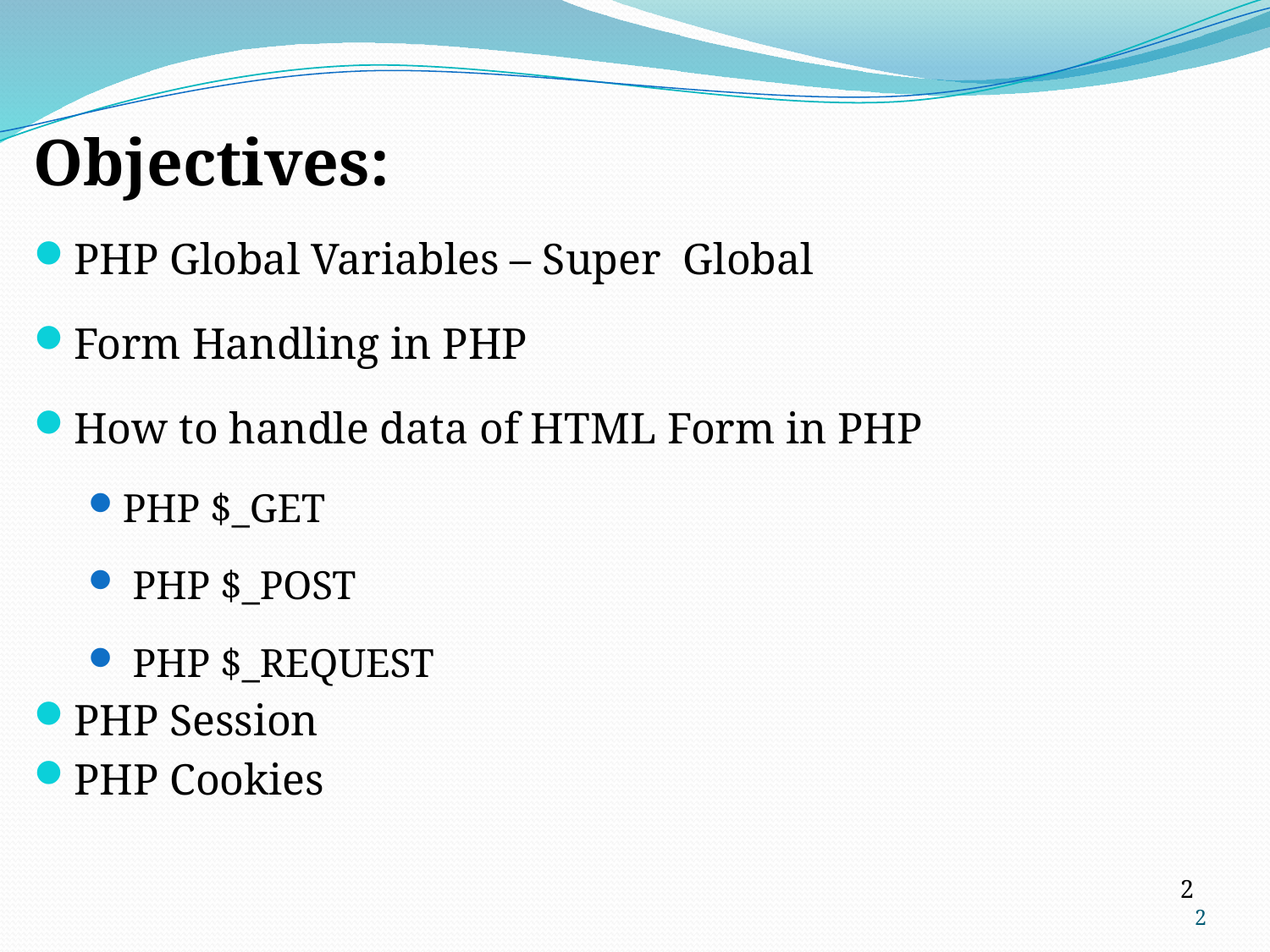

Objectives:
PHP Global Variables – Super  Global
Form Handling in PHP
How to handle data of HTML Form in PHP
PHP $_GET
 PHP $_POST
 PHP $_REQUEST
PHP Session
PHP Cookies

2
2